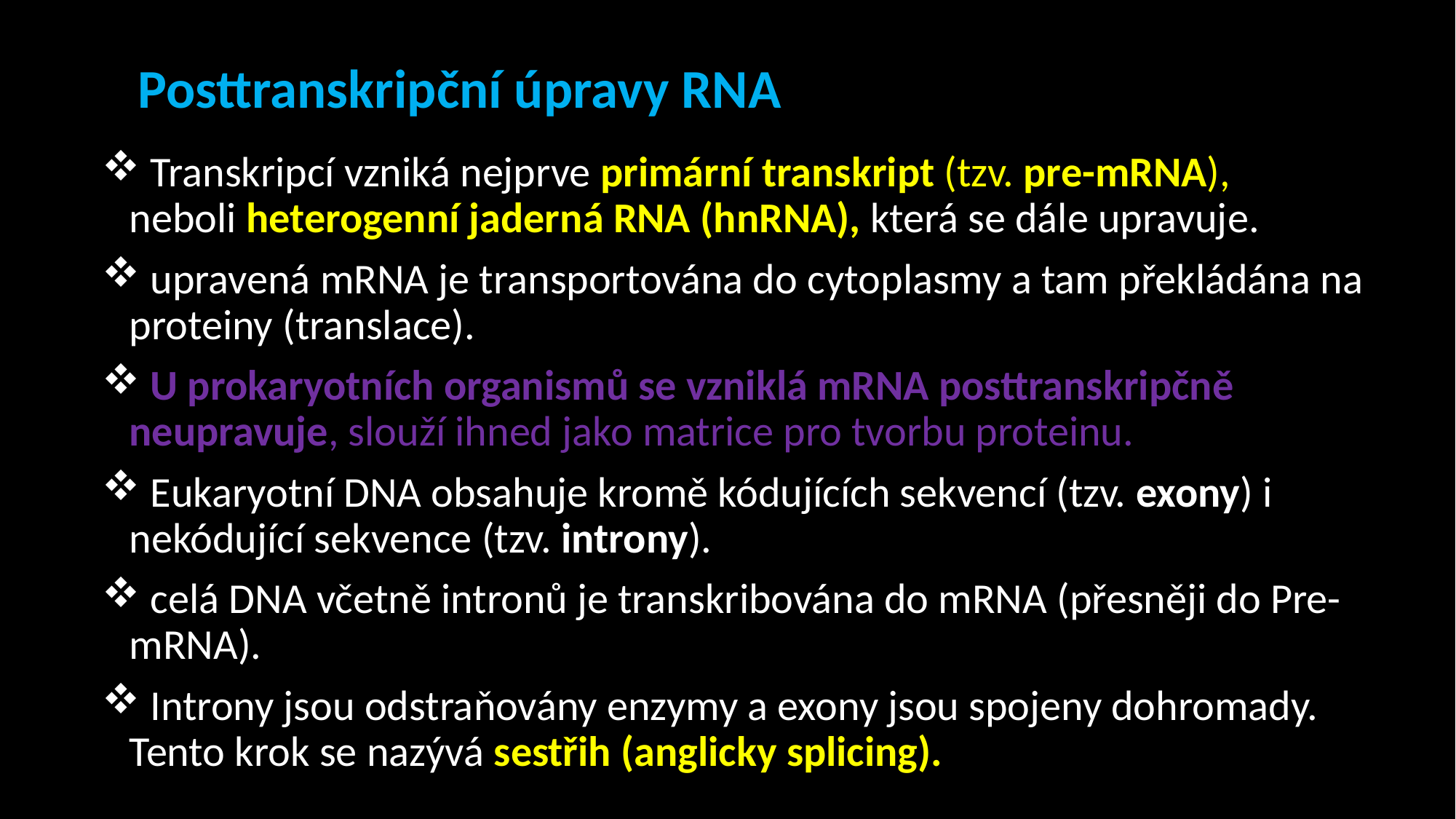

Posttranskripční úpravy RNA
 Transkripcí vzniká nejprve primární transkript (tzv. pre-mRNA),  neboli heterogenní jaderná RNA (hnRNA), která se dále upravuje.
 upravená mRNA je transportována do cytoplasmy a tam překládána na proteiny (translace).
 U prokaryotních organismů se vzniklá mRNA posttranskripčně neupravuje, slouží ihned jako matrice pro tvorbu proteinu.
 Eukaryotní DNA obsahuje kromě kódujících sekvencí (tzv. exony) i nekódující sekvence (tzv. introny).
 celá DNA včetně intronů je transkribována do mRNA (přesněji do Pre-mRNA).
 Introny jsou odstraňovány enzymy a exony jsou spojeny dohromady. Tento krok se nazývá sestřih (anglicky splicing).